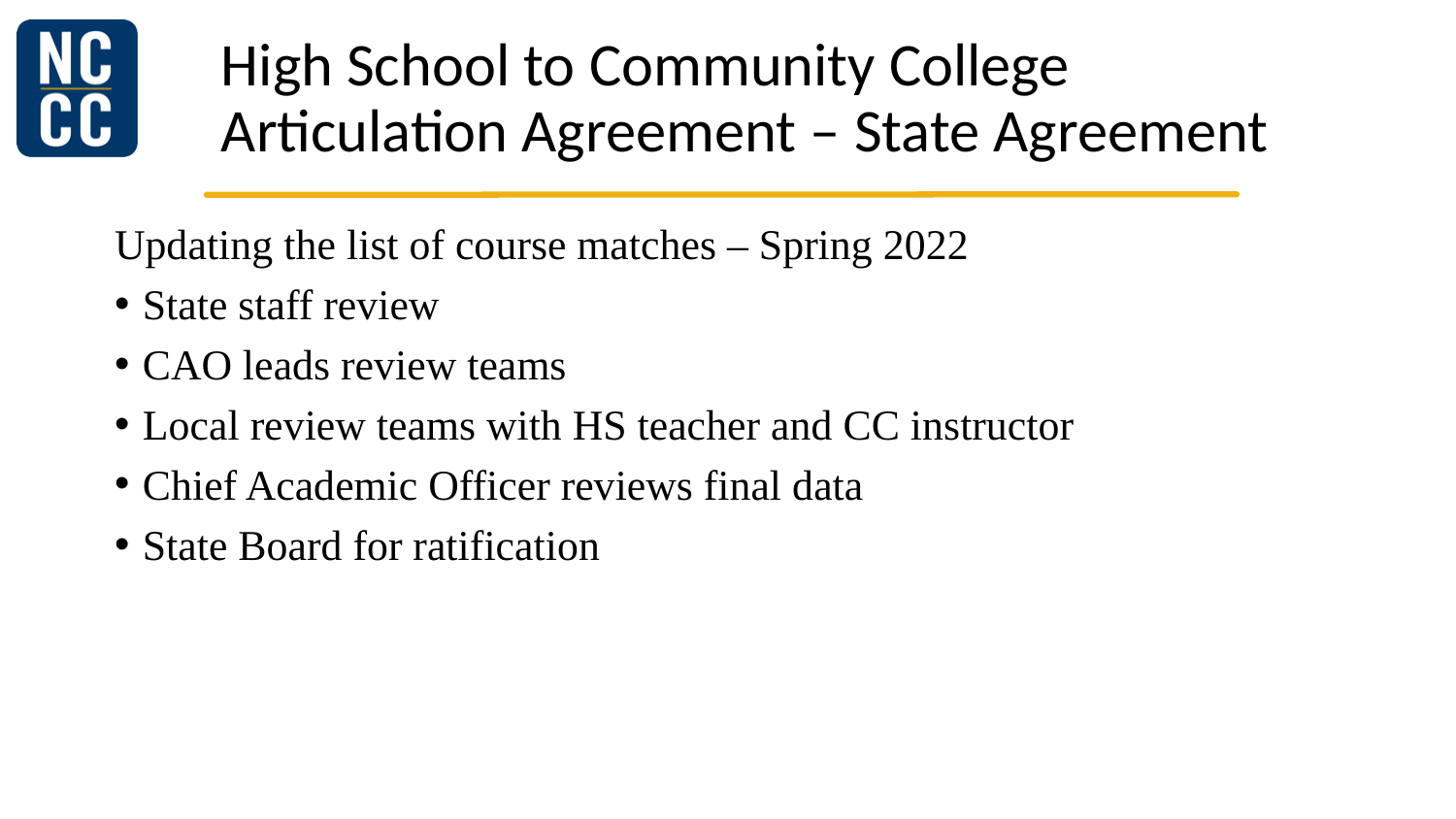

# High School to Community College  Articulation Agreement – State Agreement
Updating the list of course matches – Spring 2022
State staff review
CAO leads review teams
Local review teams with HS teacher and CC instructor
Chief Academic Officer reviews final data
State Board for ratification